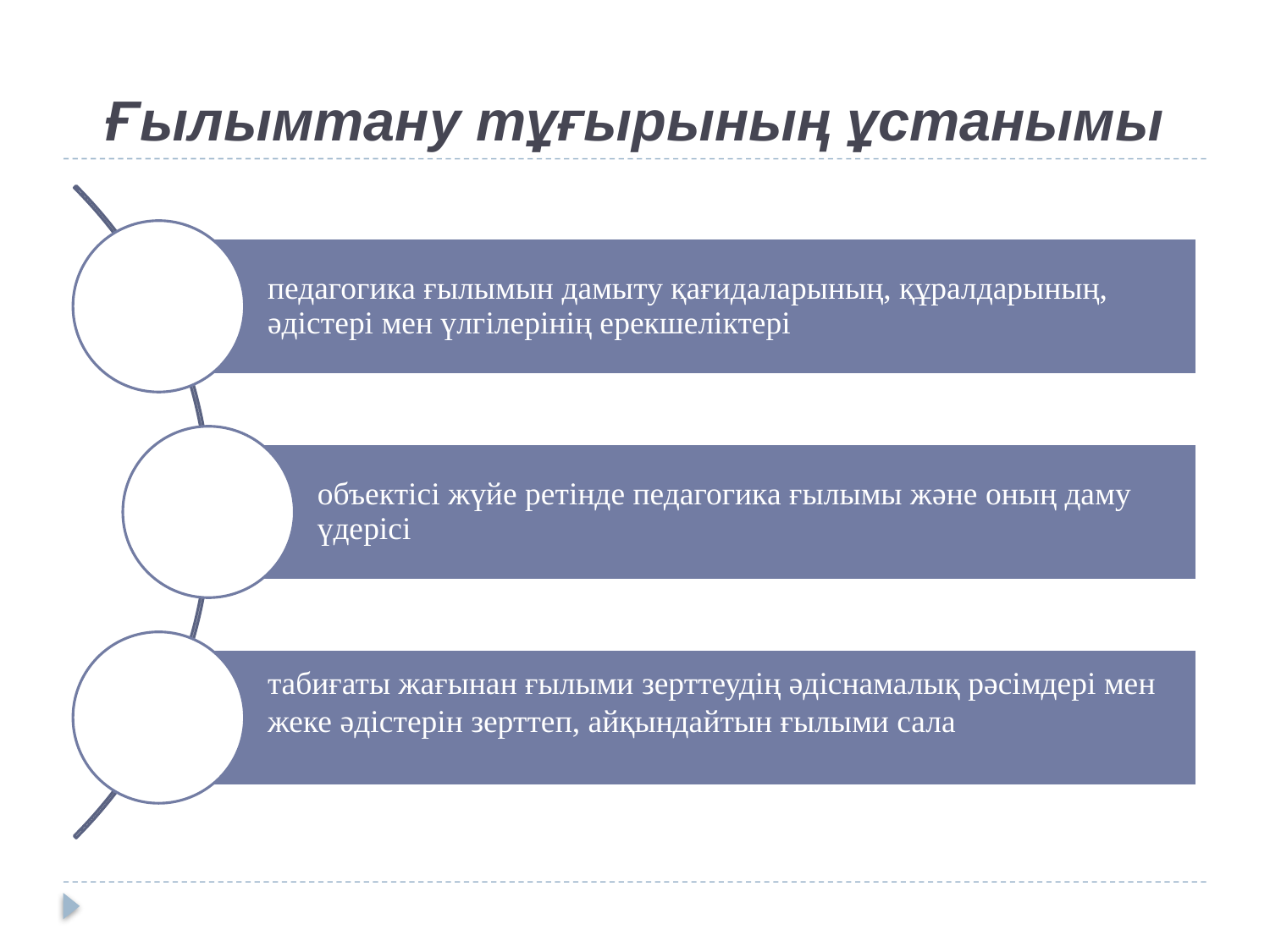

# Ғылымтану тұғырының ұстанымы
педагогика ғылымын дамыту қағидаларының, құралдарының, әдістері мен үлгілерінің ерекшеліктері
объектісі жүйе ретінде педагогика ғылымы және оның даму үдерісі
табиғаты жағынан ғылыми зерттеудің әдіснамалық рәсімдері мен жеке әдістерін зерттеп, айқындайтын ғылыми сала